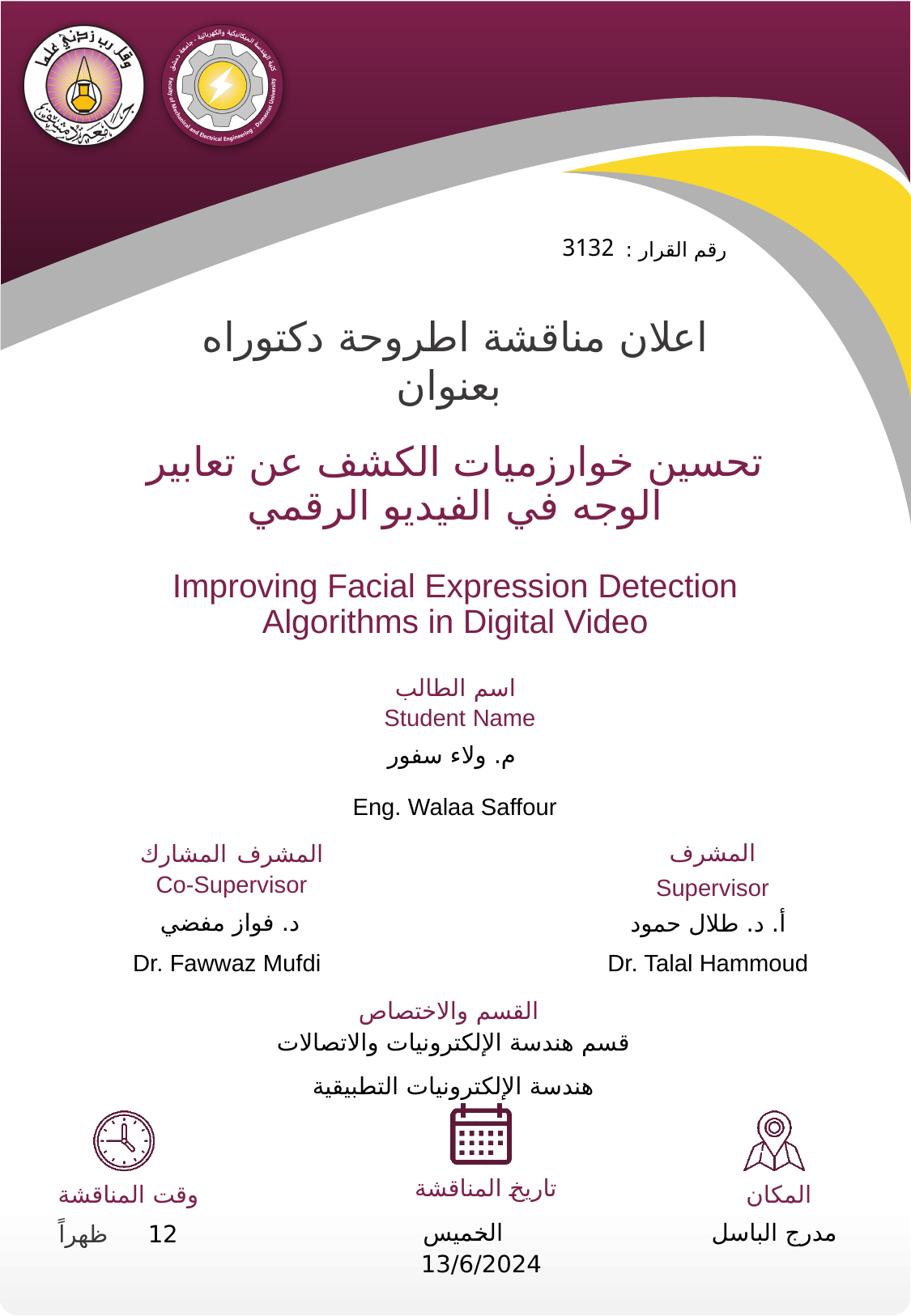

3132
تحسين خوارزميات الكشف عن تعابير الوجه في الفيديو الرقمي
Improving Facial Expression Detection Algorithms in Digital Video
م. ولاء سفور
Eng. Walaa Saffour
د. فواز مفضي
أ. د. طلال حمود
Dr. Fawwaz Mufdi
Dr. Talal Hammoud
قسم هندسة الإلكترونيات والاتصالات
هندسة الإلكترونيات التطبيقية
الخميس
مدرج الباسل
12
13/6/2024